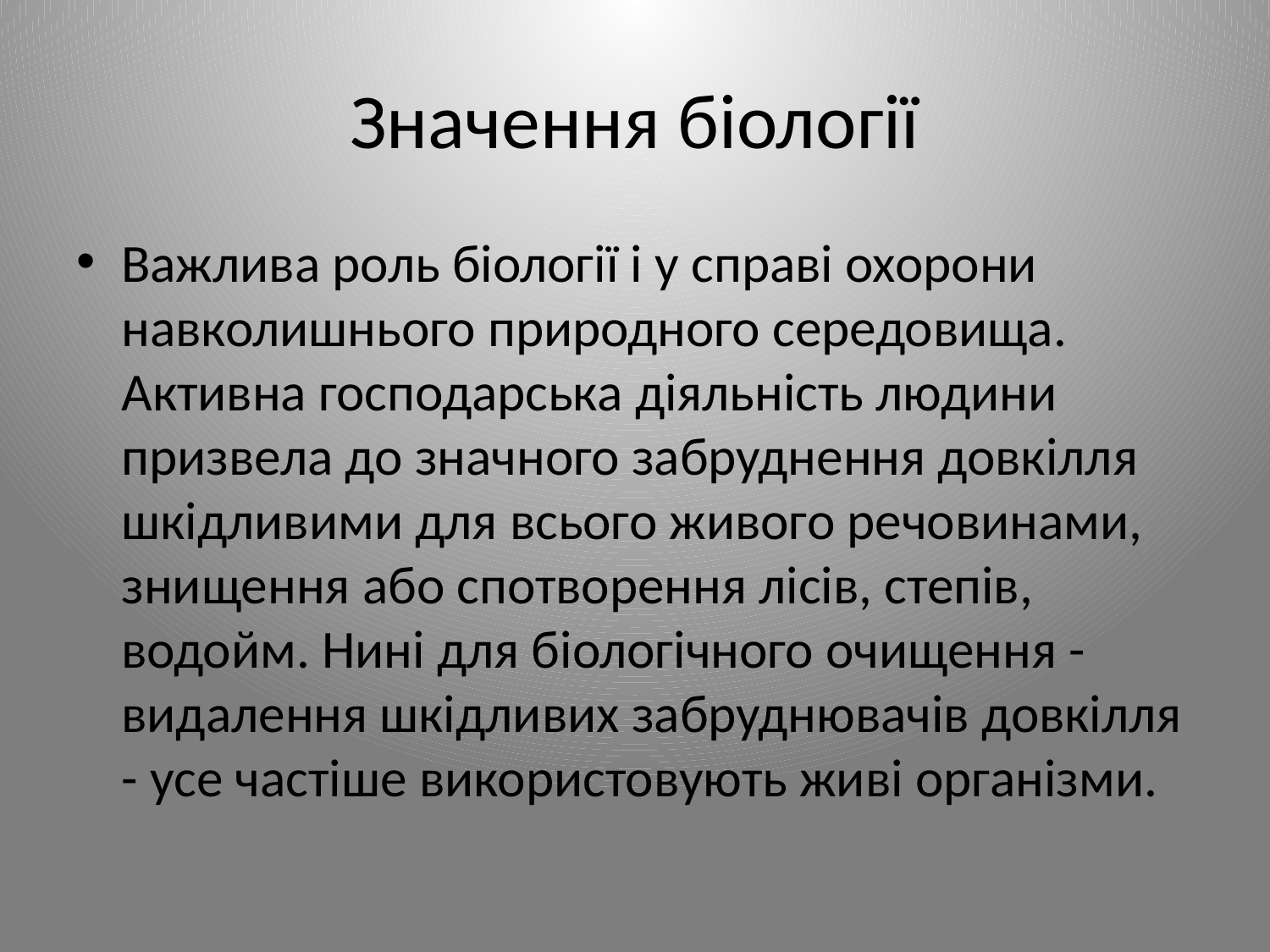

# Значення біології
Важлива роль біології і у справі охорони навколишнього природного середовища. Активна господарська діяльність людини призвела до значного забруднення довкілля шкідливими для всього живого речовинами, знищення або спотворення лісів, степів, водойм. Нині для біологічного очищення - видалення шкідливих забруднювачів довкілля - усе частіше використовують живі організми.